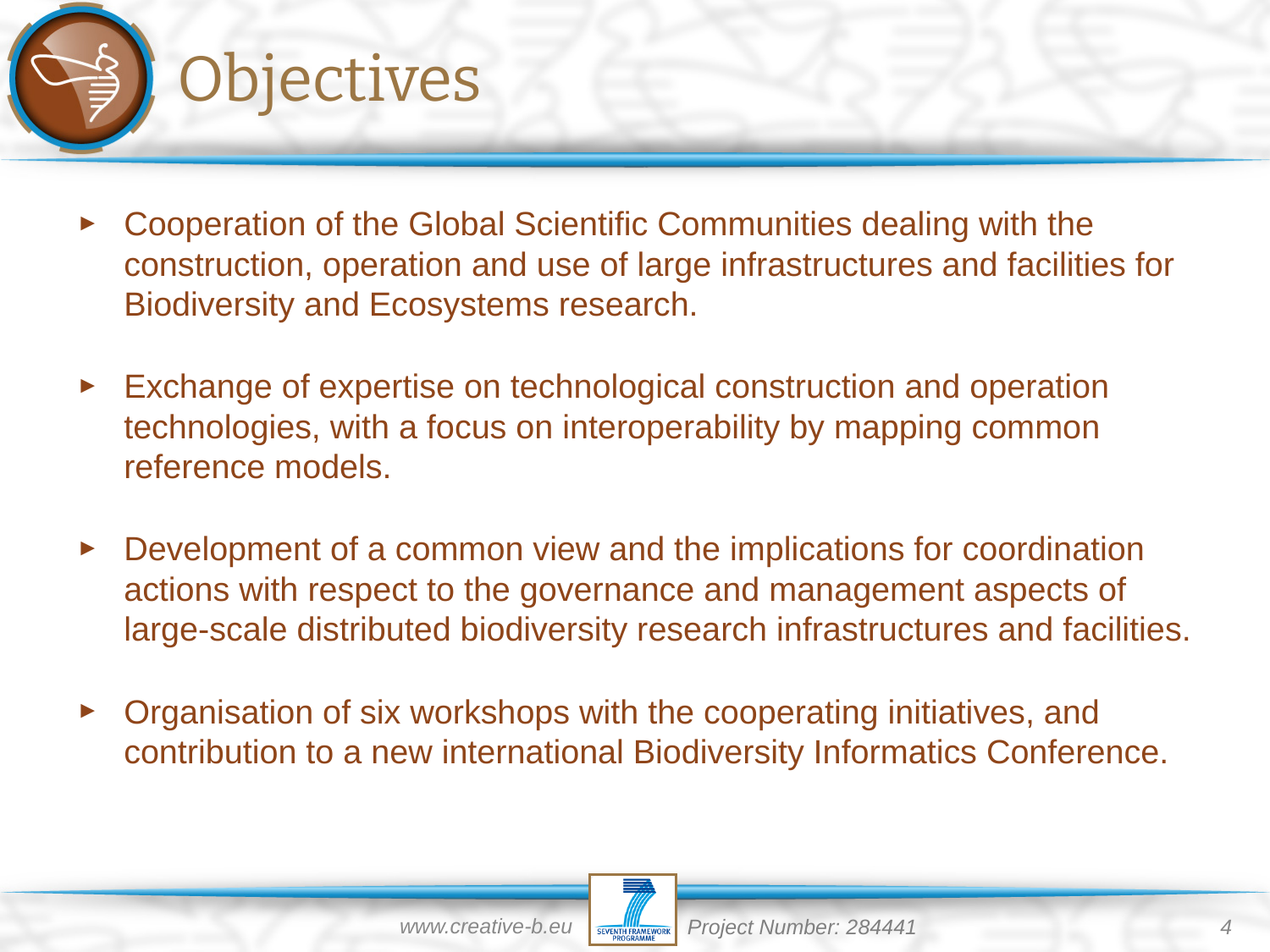

# Objectives
Cooperation of the Global Scientific Communities dealing with the construction, operation and use of large infrastructures and facilities for Biodiversity and Ecosystems research.
Exchange of expertise on technological construction and operation technologies, with a focus on interoperability by mapping common reference models.
Development of a common view and the implications for coordination actions with respect to the governance and management aspects of large-scale distributed biodiversity research infrastructures and facilities.
Organisation of six workshops with the cooperating initiatives, and contribution to a new international Biodiversity Informatics Conference.

www.creative-b.eu
4